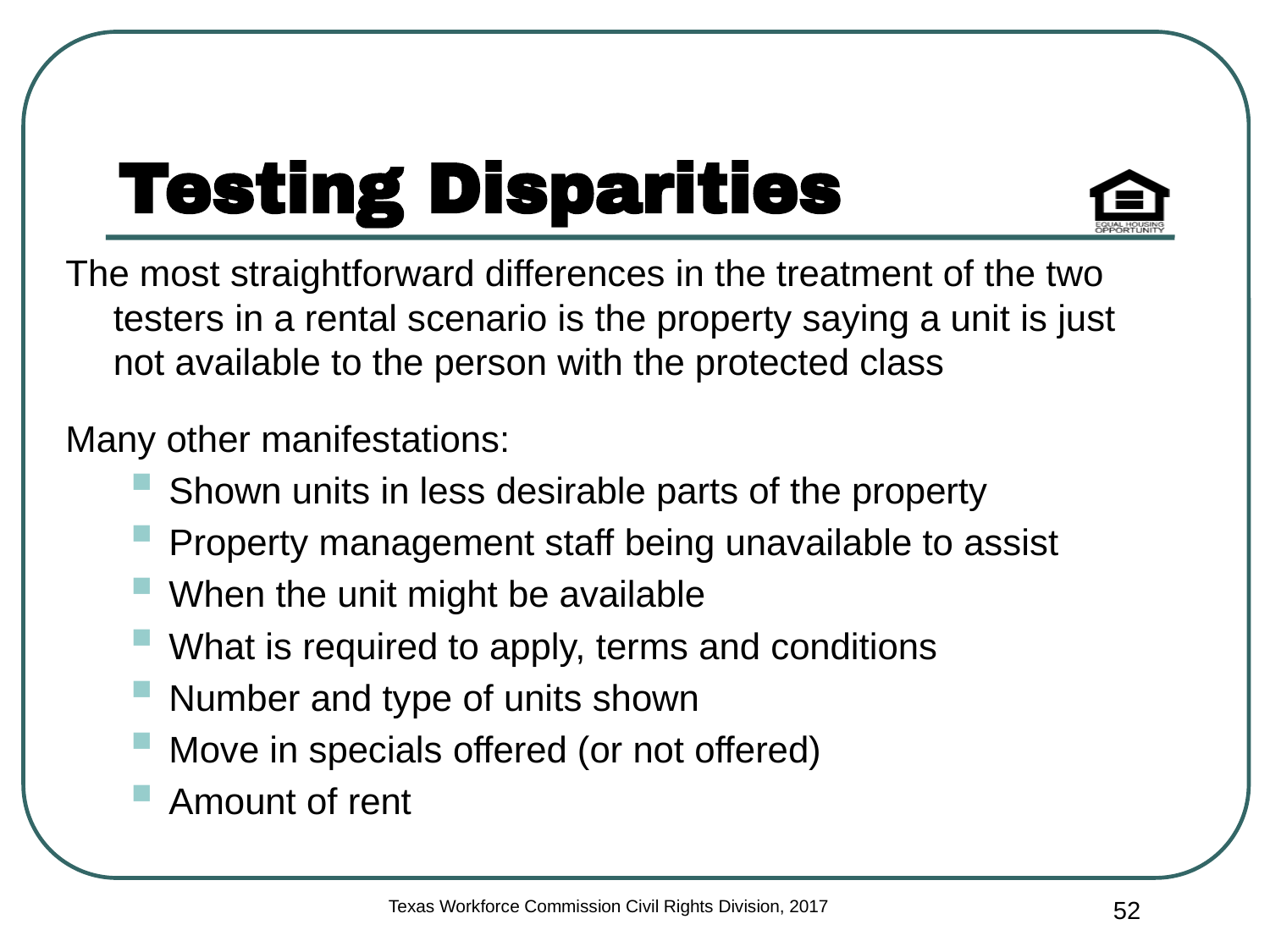

# Testing Disparities
The most straightforward differences in the treatment of the two testers in a rental scenario is the property saying a unit is just not available to the person with the protected class

Many other manifestations:
Shown units in less desirable parts of the property
Property management staff being unavailable to assist
When the unit might be available
What is required to apply, terms and conditions
Number and type of units shown
Move in specials offered (or not offered)
Amount of rent
52
Texas Workforce Commission Civil Rights Division, 2017